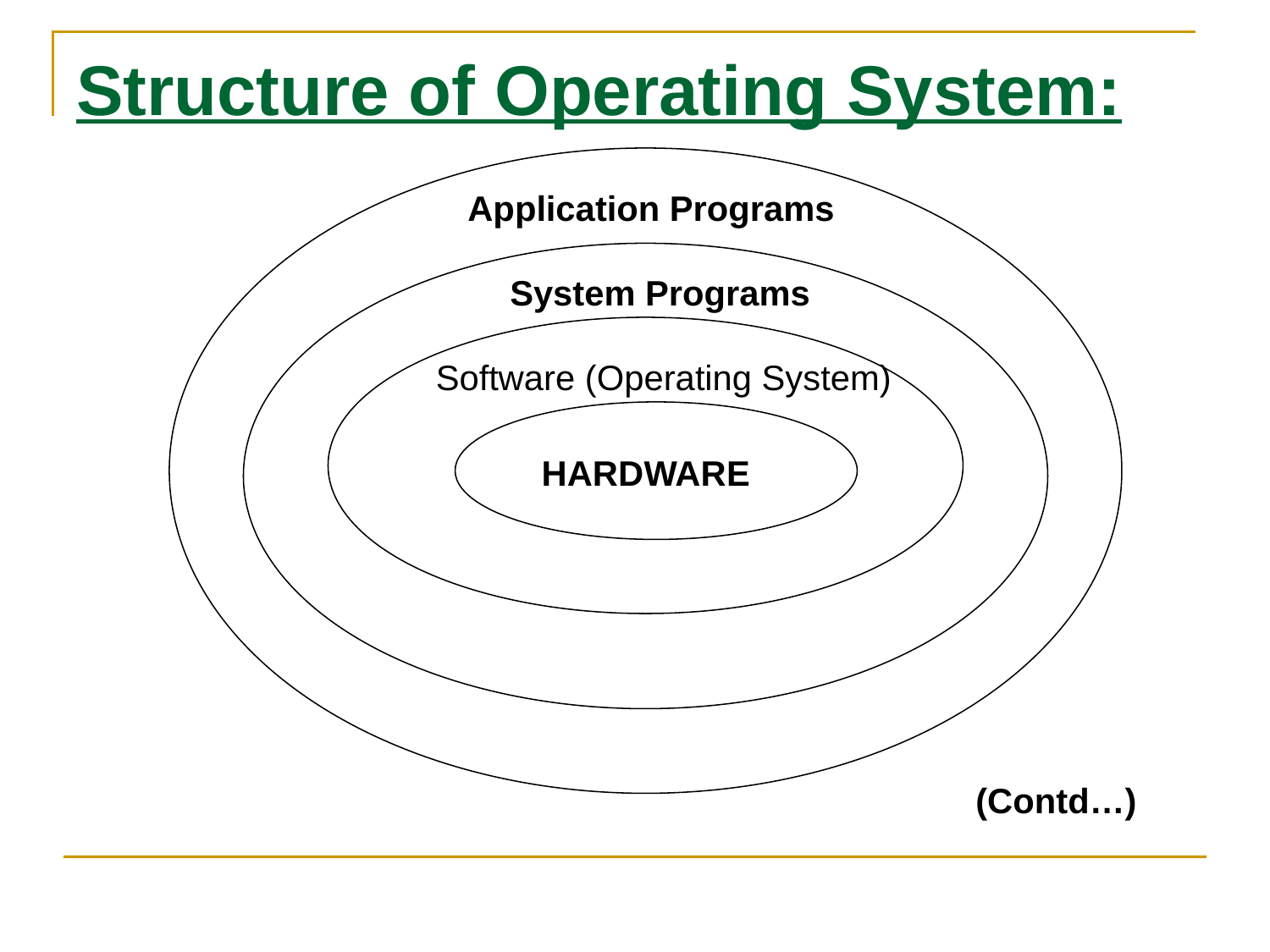

# Structure of Operating System:

Application Programs

System Programs

Software (Operating System)

HARDWARE
(Contd…)